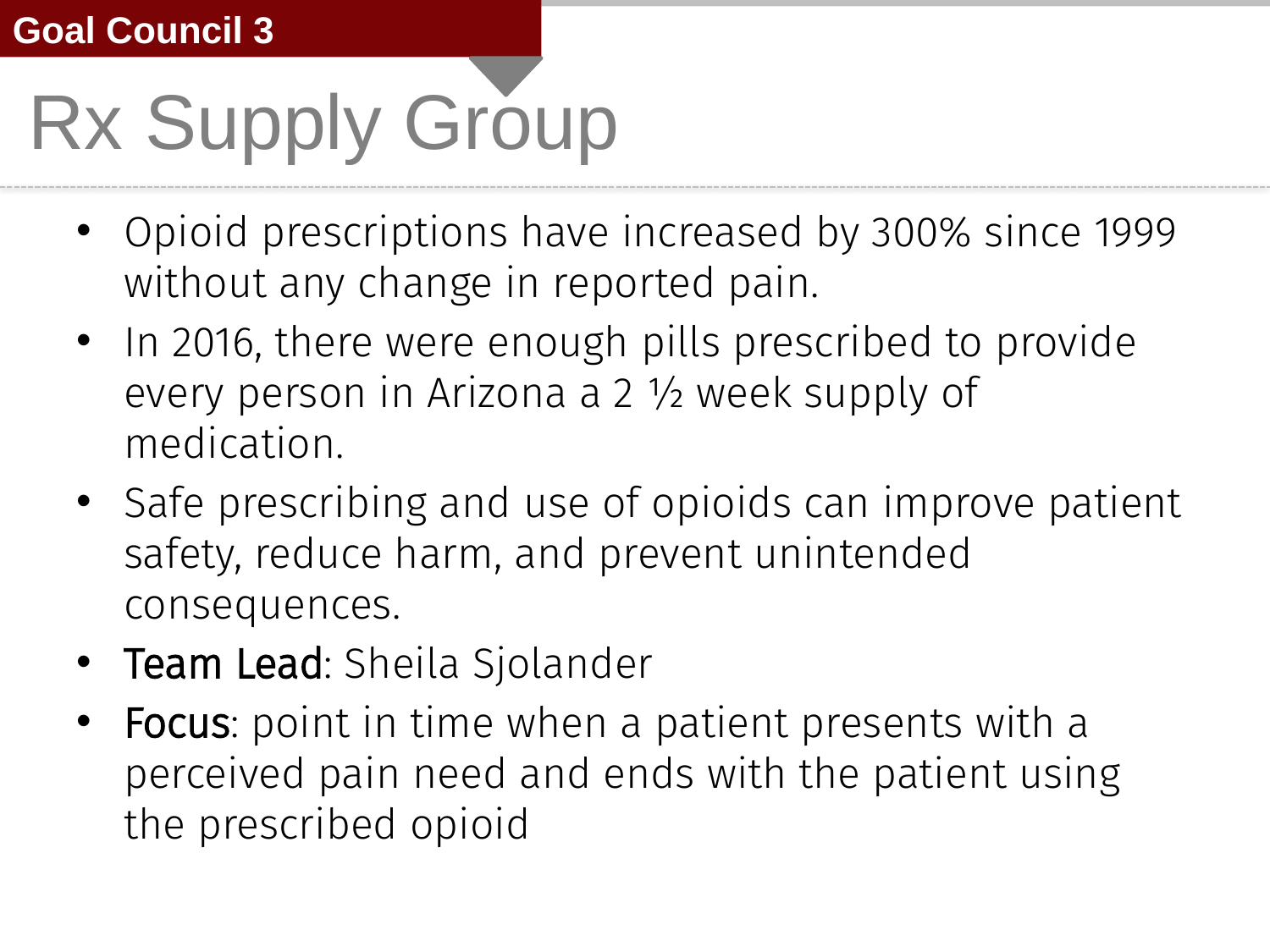

Goal Council 3

Rx Supply Group
Opioid prescriptions have increased by 300% since 1999 without any change in reported pain.
In 2016, there were enough pills prescribed to provide every person in Arizona a 2 ½ week supply of medication.
Safe prescribing and use of opioids can improve patient safety, reduce harm, and prevent unintended consequences.
Team Lead: Sheila Sjolander
Focus: point in time when a patient presents with a perceived pain need and ends with the patient using the prescribed opioid